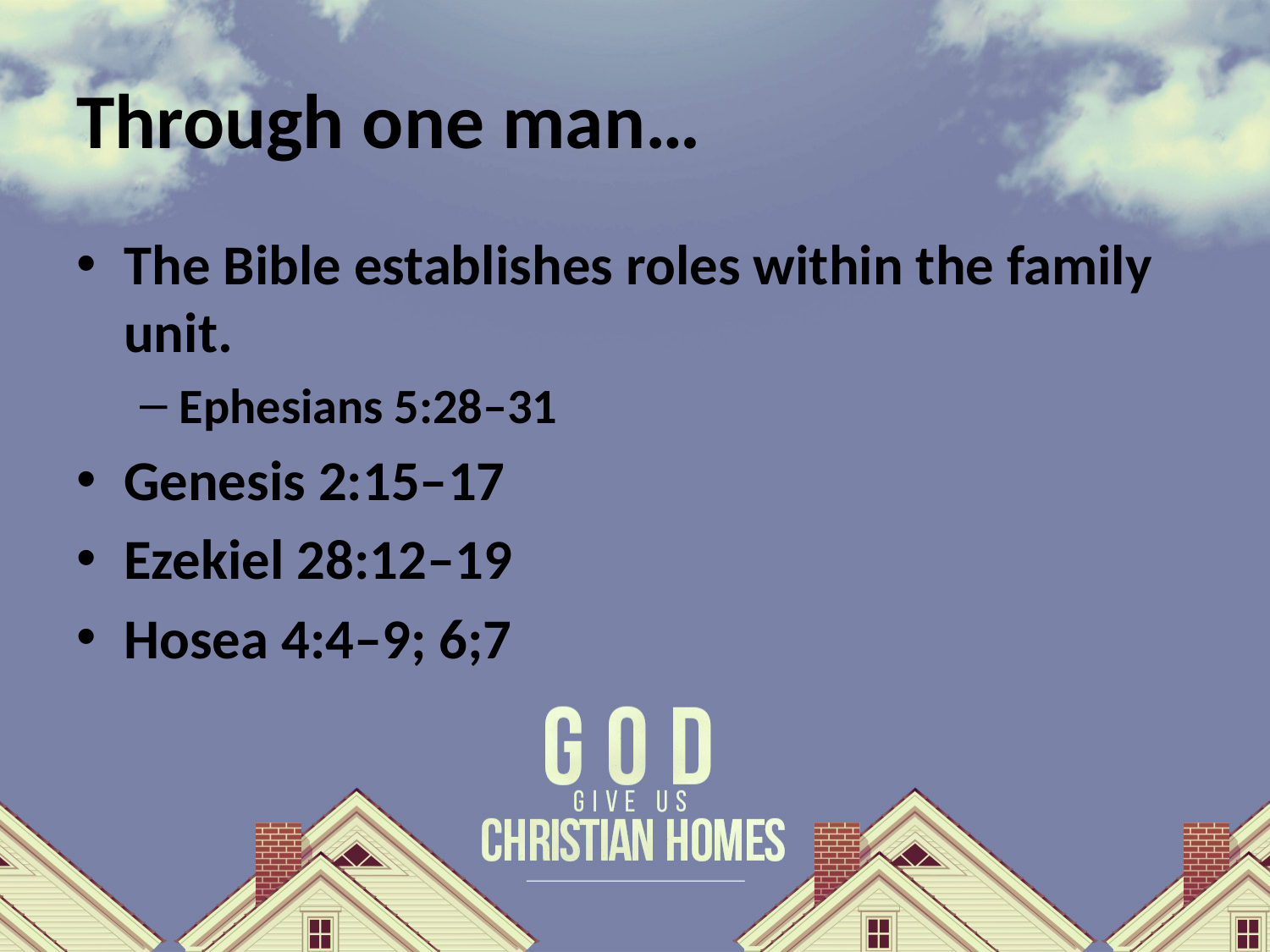

# Through one man…
The Bible establishes roles within the family unit.
Ephesians 5:28–31
Genesis 2:15–17
Ezekiel 28:12–19
Hosea 4:4–9; 6;7